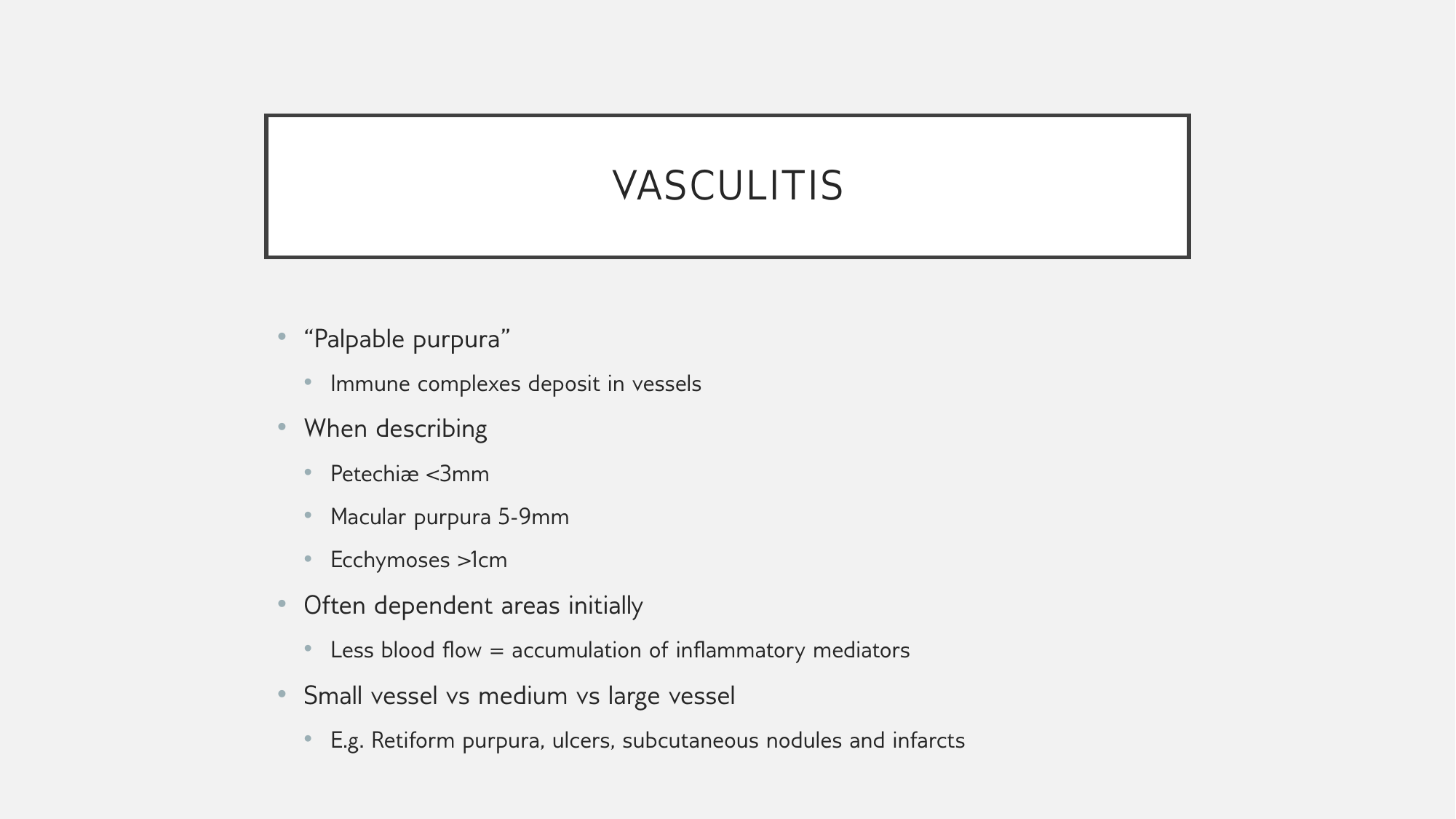

# vasculitis
“Palpable purpura”
Immune complexes deposit in vessels
When describing
Petechiae <3mm
Macular purpura 5-9mm
Ecchymoses >1cm
Often dependent areas initially
Less blood flow = accumulation of inflammatory mediators
Small vessel vs medium vs large vessel
E.g. Retiform purpura, ulcers, subcutaneous nodules and infarcts